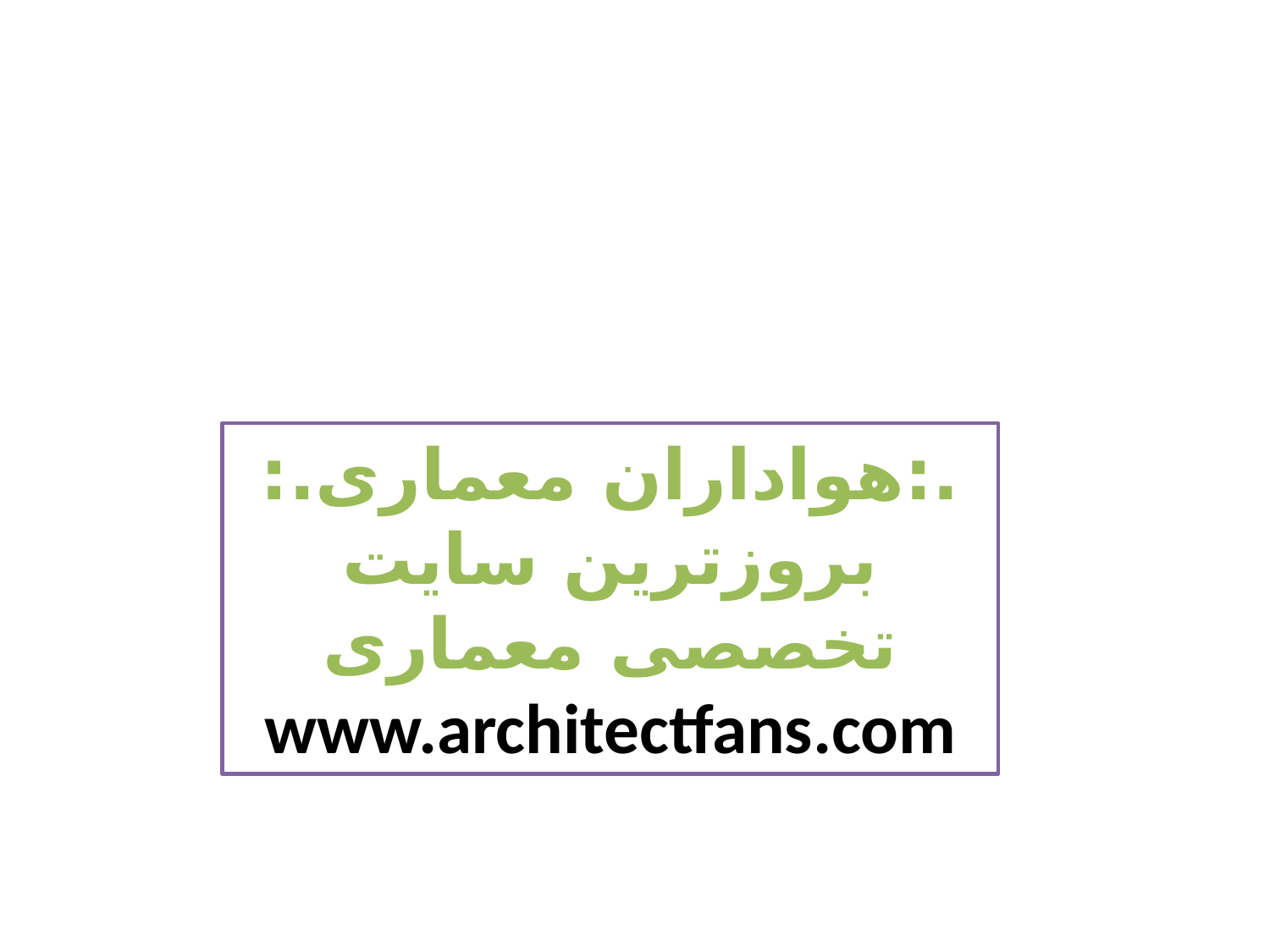

#

.:هواداران معماری.:
بروزترین سایت تخصصی معماری
www.architectfans.com